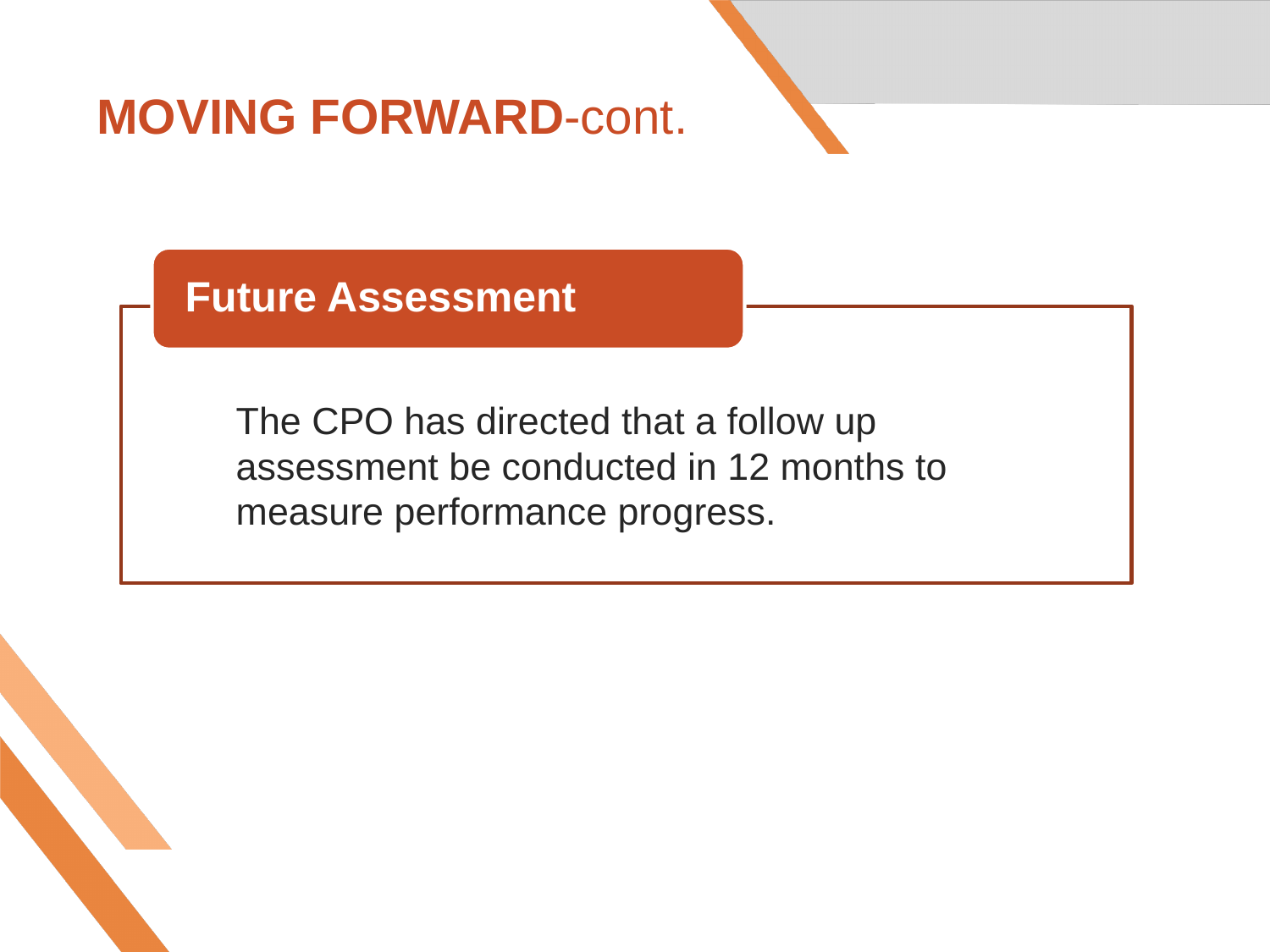

MOVING FORWARD-cont.

Future Assessment

The CPO has directed that a follow up assessment be conducted in 12 months to measure performance progress.
This Photo by Unknown Author is licensed under CC BY-NC-SA